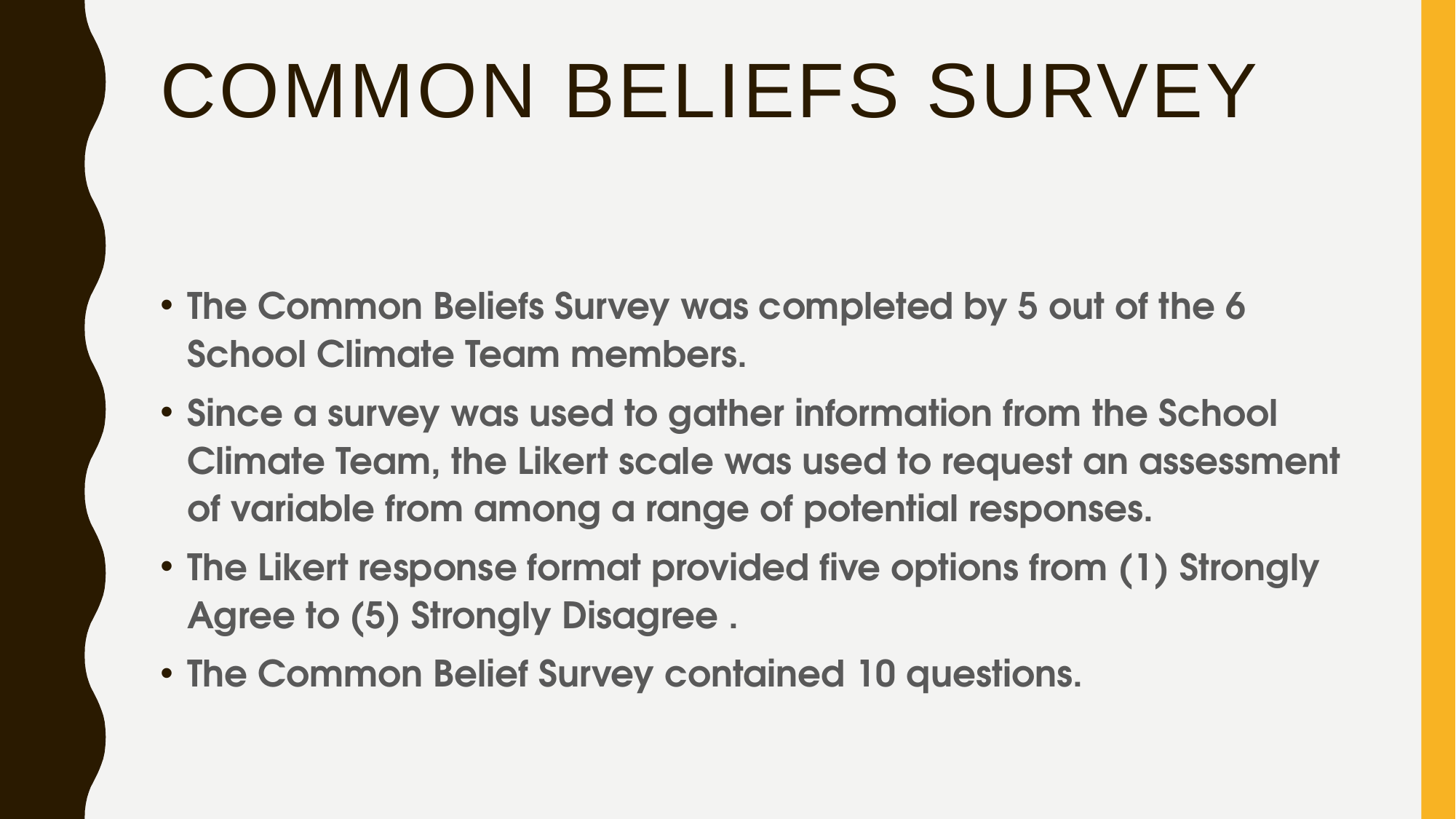

# Common beliefs survey
The Common Beliefs Survey was completed by 5 out of the 6 School Climate Team members.
Since a survey was used to gather information from the School Climate Team, the Likert scale was used to request an assessment of variable from among a range of potential responses.
The Likert response format provided five options from (1) Strongly Agree to (5) Strongly Disagree .
The Common Belief Survey contained 10 questions.